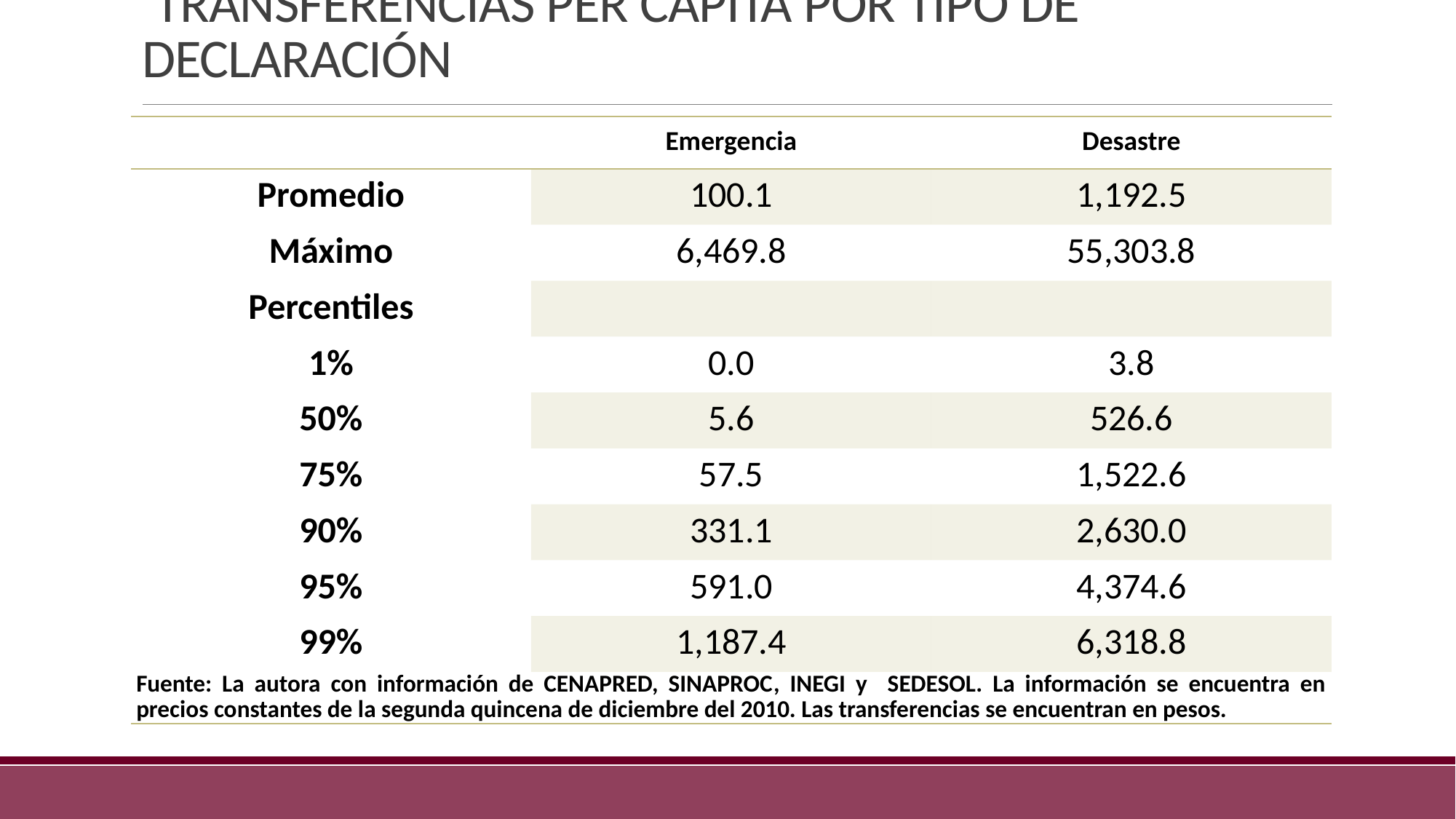

# Transferencias per cápita por tipo de Declaración
|  | Emergencia | Desastre |
| --- | --- | --- |
| Promedio | 100.1 | 1,192.5 |
| Máximo | 6,469.8 | 55,303.8 |
| Percentiles |  |  |
| 1% | 0.0 | 3.8 |
| 50% | 5.6 | 526.6 |
| 75% | 57.5 | 1,522.6 |
| 90% | 331.1 | 2,630.0 |
| 95% | 591.0 | 4,374.6 |
| 99% | 1,187.4 | 6,318.8 |
| Fuente: La autora con información de CENAPRED, SINAPROC, INEGI y SEDESOL. La información se encuentra en precios constantes de la segunda quincena de diciembre del 2010. Las transferencias se encuentran en pesos. |  |  |